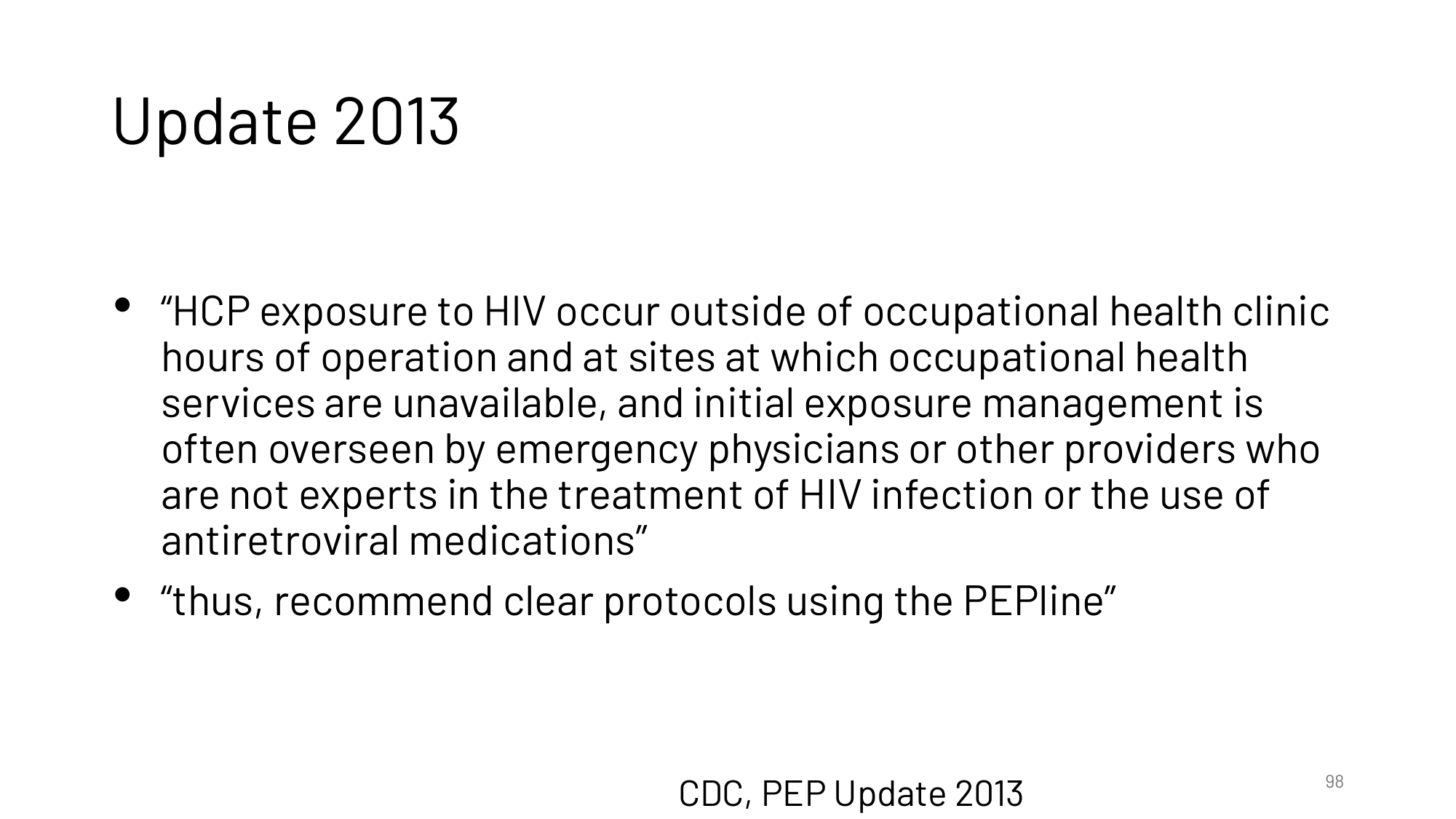

# Update 2013

“HCP exposure to HIV occur outside of occupational health clinic hours of operation and at sites at which occupational health services are unavailable, and initial exposure management is often overseen by emergency physicians or other providers who are not experts in the treatment of HIV infection or the use of antiretroviral medications”
“thus, recommend clear protocols using the PEPline”
98
CDC, PEP Update 2013